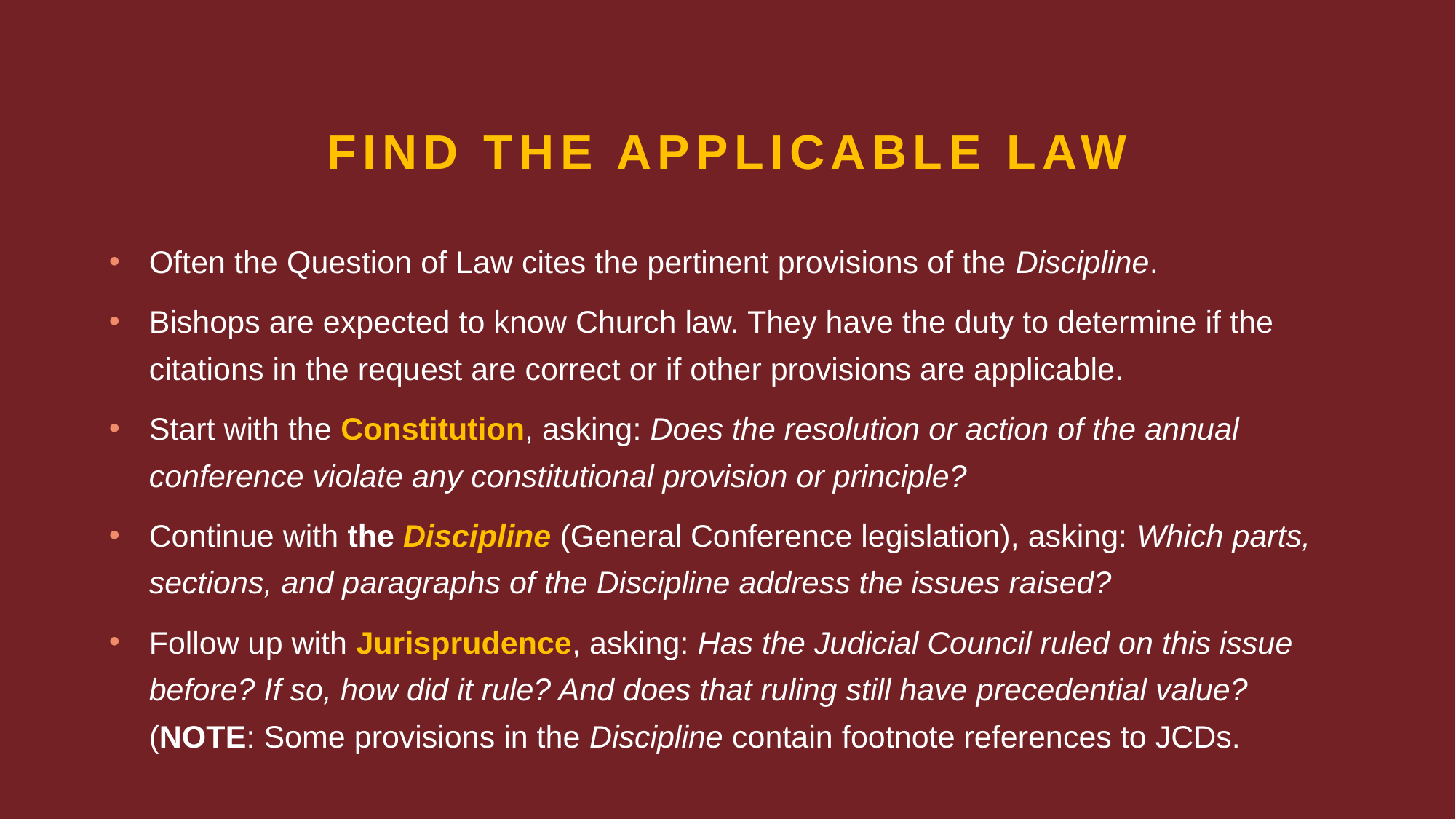

# FIND THE APPLICABLE LAW
Often the Question of Law cites the pertinent provisions of the Discipline.
Bishops are expected to know Church law. They have the duty to determine if the citations in the request are correct or if other provisions are applicable.
Start with the Constitution, asking: Does the resolution or action of the annual conference violate any constitutional provision or principle?
Continue with the Discipline (General Conference legislation), asking: Which parts, sections, and paragraphs of the Discipline address the issues raised?
Follow up with Jurisprudence, asking: Has the Judicial Council ruled on this issue before? If so, how did it rule? And does that ruling still have precedential value? (NOTE: Some provisions in the Discipline contain footnote references to JCDs.